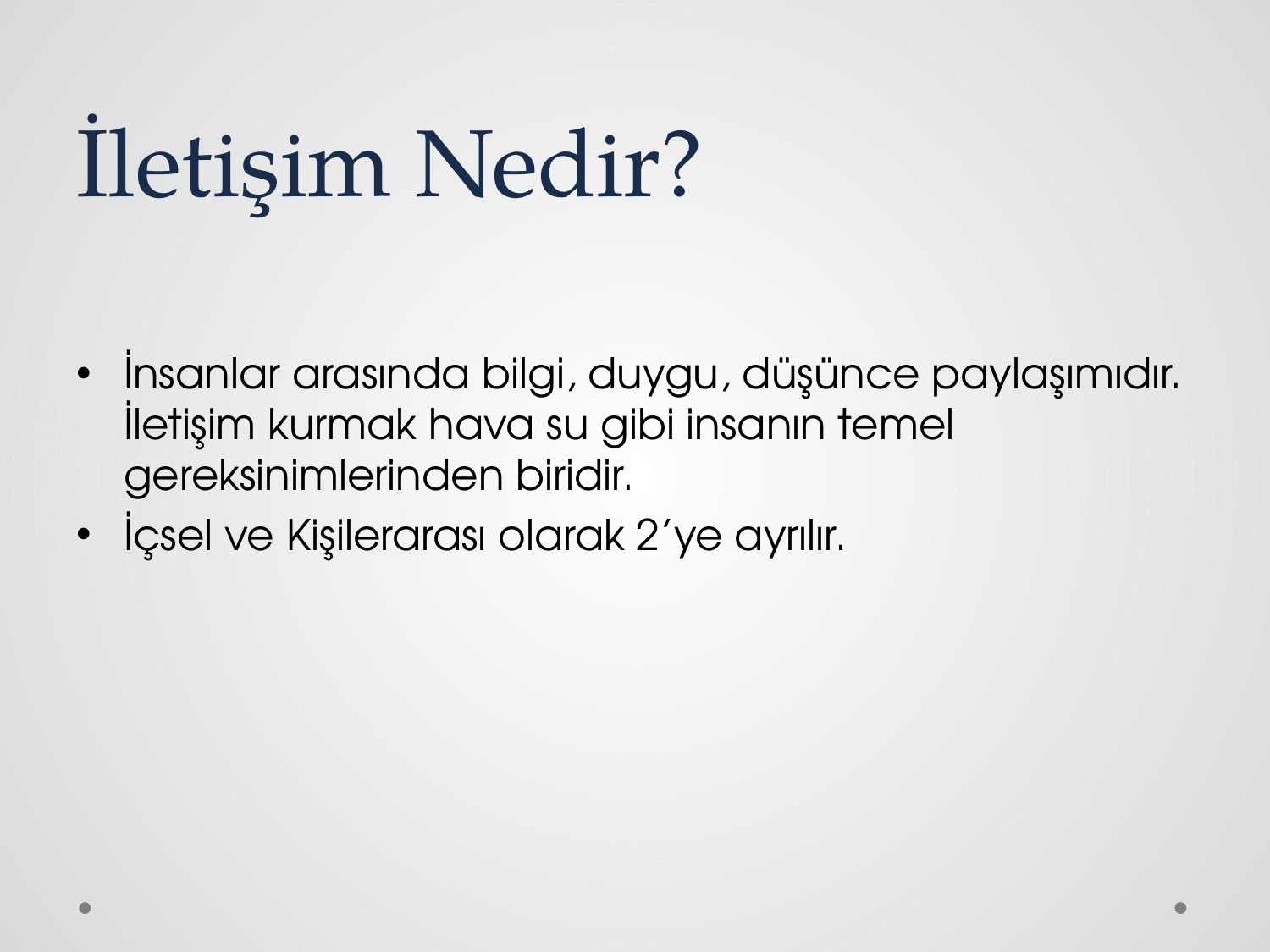

# İletişim Nedir?

İnsanlar arasında bilgi, duygu, düşünce paylaşımıdır. İletişim kurmak hava su gibi insanın temel gereksinimlerinden biridir.
İçsel ve Kişilerarası olarak 2’ye ayrılır.